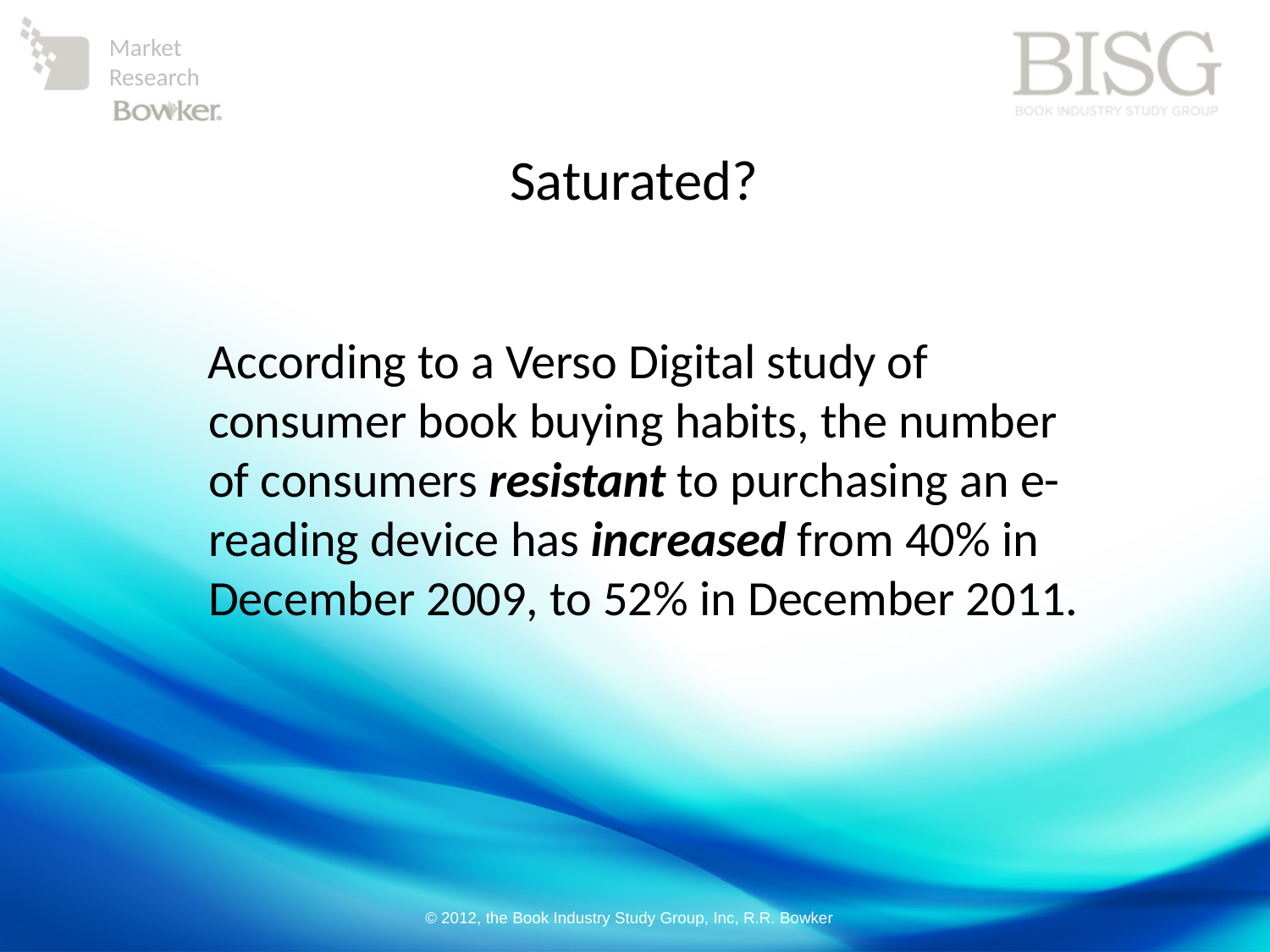

Saturated?

According to a Verso Digital study of consumer book buying habits, the number of consumers resistant to purchasing an e-reading device has increased from 40% in December 2009, to 52% in December 2011.
© 2012, the Book Industry Study Group, Inc, R.R. Bowker